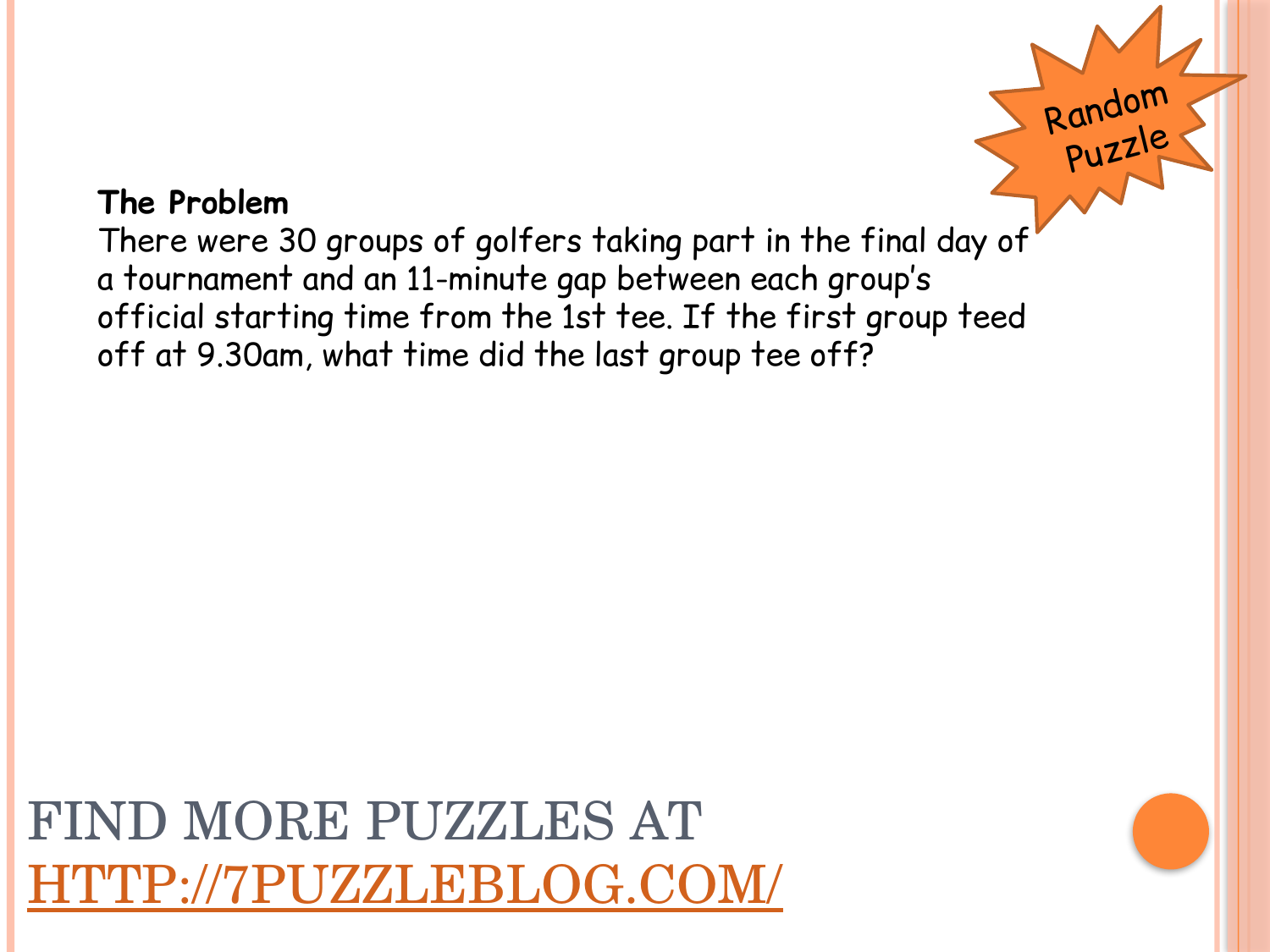

Random Puzzle
The Problem
There were 30 groups of golfers taking part in the final day of a tournament and an 11-minute gap between each group’s official starting time from the 1st tee. If the first group teed off at 9.30am, what time did the last group tee off?
# Find more puzzles at http://7puzzleblog.com/